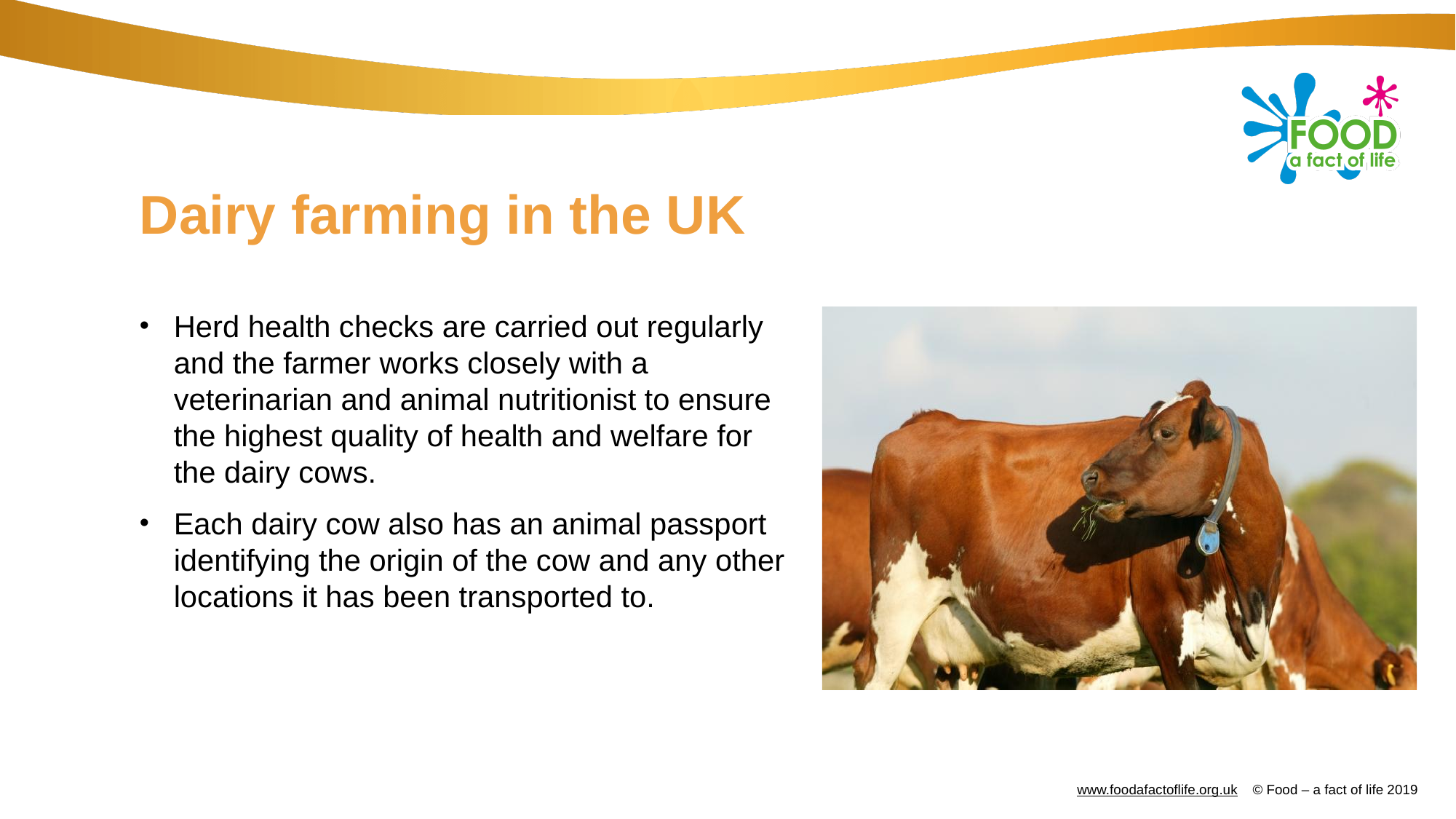

# Dairy farming in the UK
Herd health checks are carried out regularly and the farmer works closely with a veterinarian and animal nutritionist to ensure the highest quality of health and welfare for the dairy cows.
Each dairy cow also has an animal passport identifying the origin of the cow and any other locations it has been transported to.